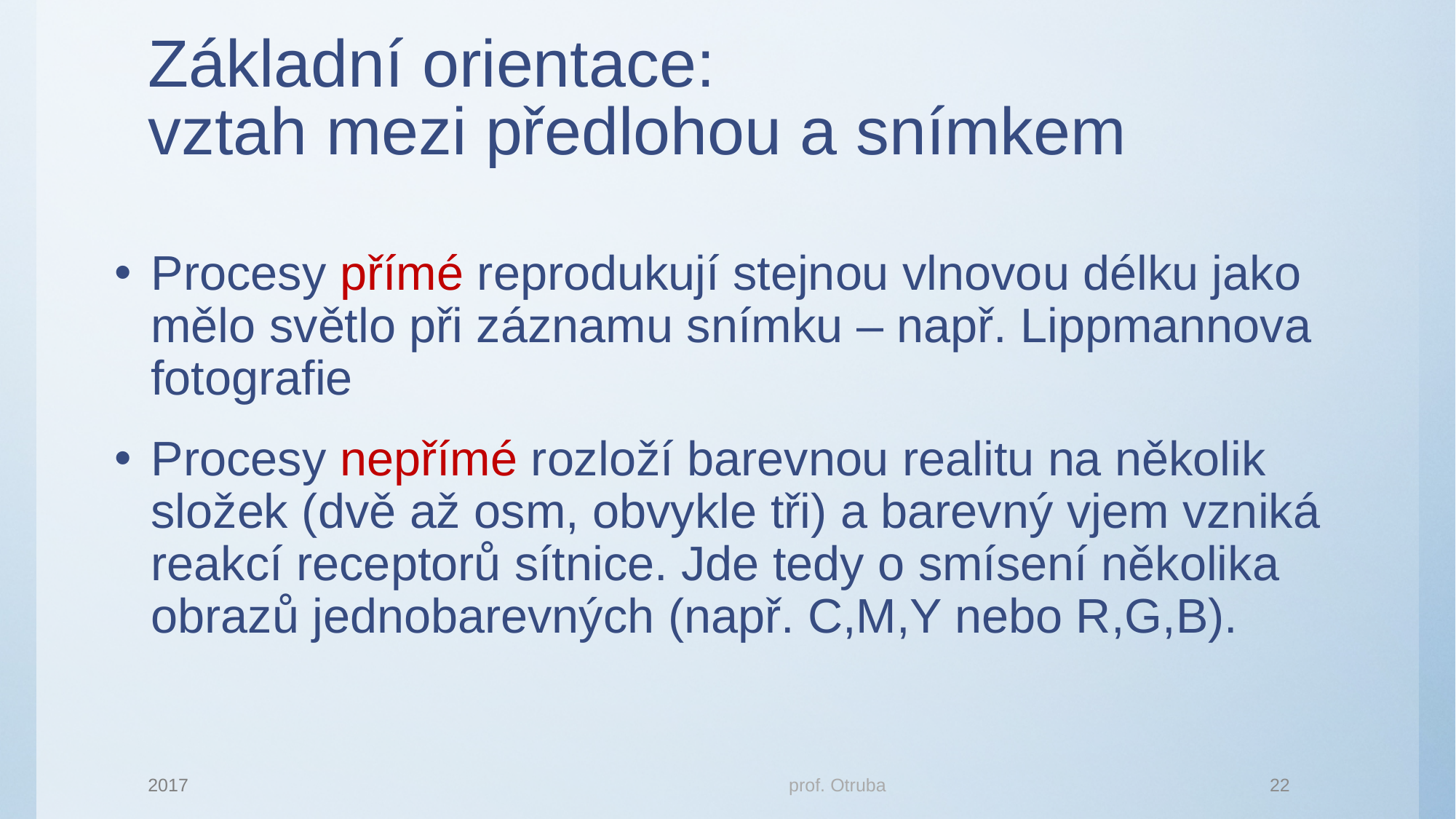

# Základní orientace: vztah mezi předlohou a snímkem
Procesy přímé reprodukují stejnou vlnovou délku jako mělo světlo při záznamu snímku – např. Lippmannova fotografie
Procesy nepřímé rozloží barevnou realitu na několik složek (dvě až osm, obvykle tři) a barevný vjem vzniká reakcí receptorů sítnice. Jde tedy o smísení několika obrazů jednobarevných (např. C,M,Y nebo R,G,B).
2017
prof. Otruba
22